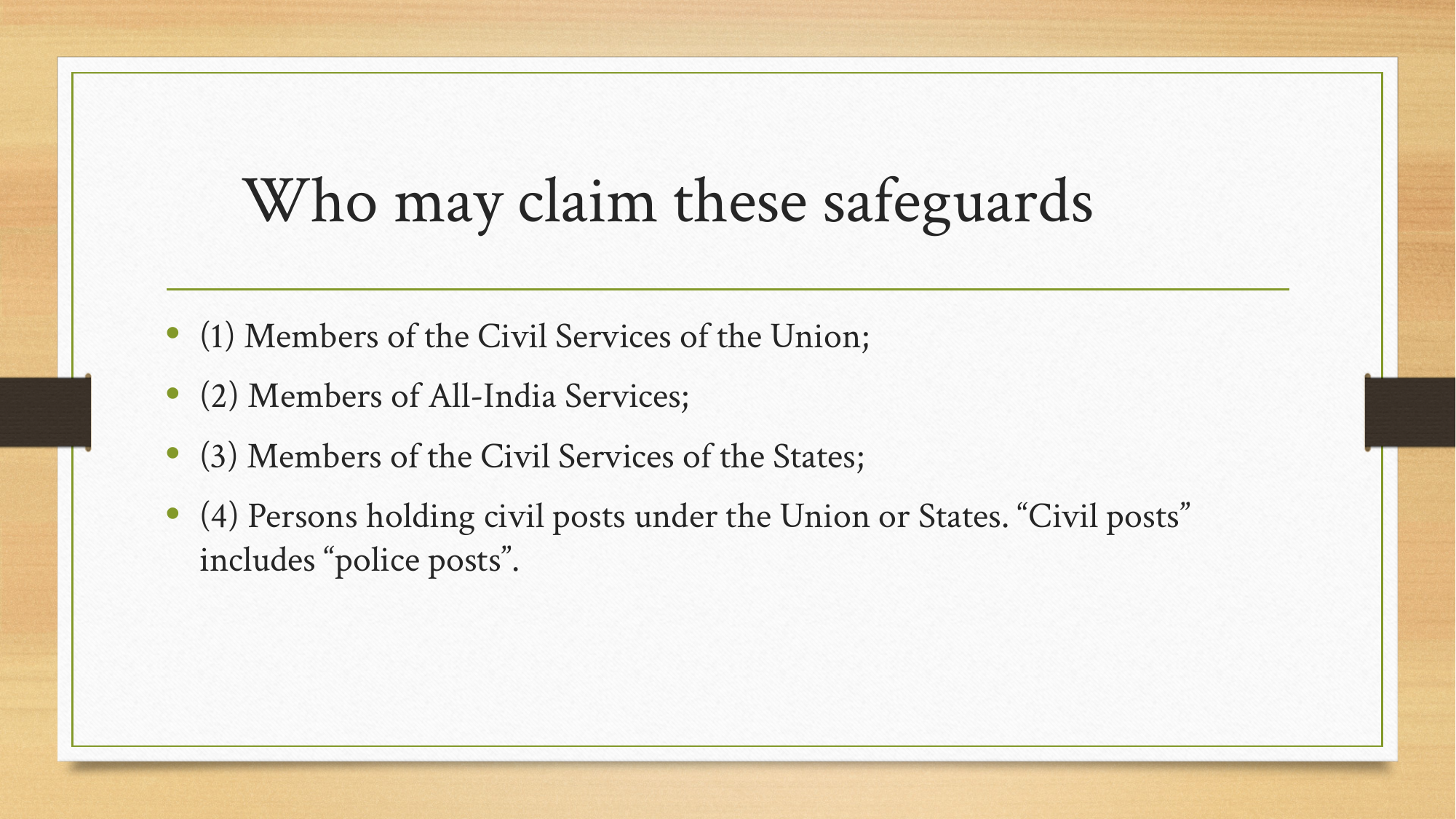

# Who may claim these safeguards
(1) Members of the Civil Services of the Union;
(2) Members of All-India Services;
(3) Members of the Civil Services of the States;
(4) Persons holding civil posts under the Union or States. “Civil posts” includes “police posts”.